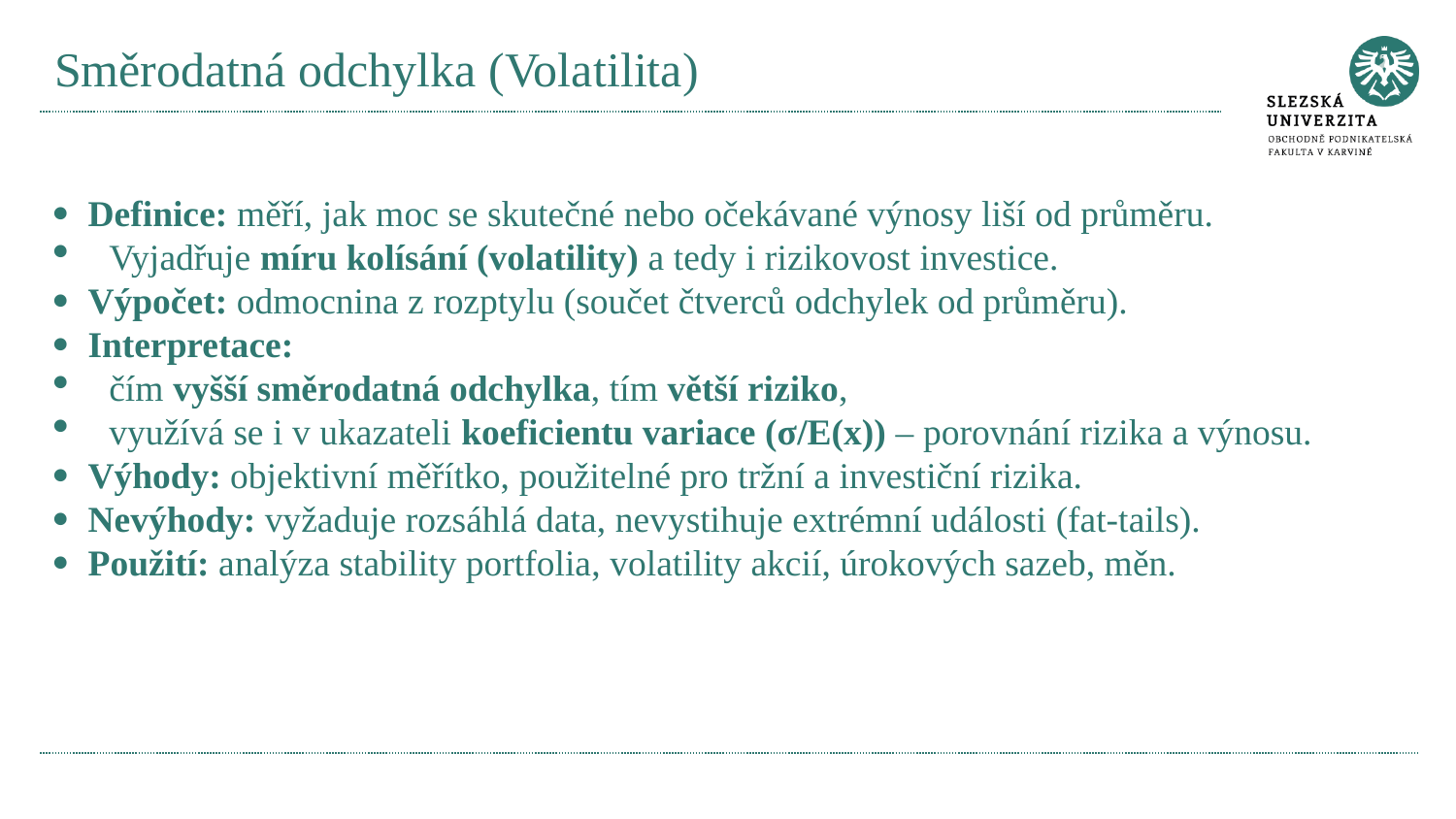

# Směrodatná odchylka (Volatilita)
•  Definice: měří, jak moc se skutečné nebo očekávané výnosy liší od průměru.
Vyjadřuje míru kolísání (volatility) a tedy i rizikovost investice.
•  Výpočet: odmocnina z rozptylu (součet čtverců odchylek od průměru).
•  Interpretace:
čím vyšší směrodatná odchylka, tím větší riziko,
využívá se i v ukazateli koeficientu variace (σ/E(x)) – porovnání rizika a výnosu.
•  Výhody: objektivní měřítko, použitelné pro tržní a investiční rizika.
•  Nevýhody: vyžaduje rozsáhlá data, nevystihuje extrémní události (fat-tails).
•  Použití: analýza stability portfolia, volatility akcií, úrokových sazeb, měn.